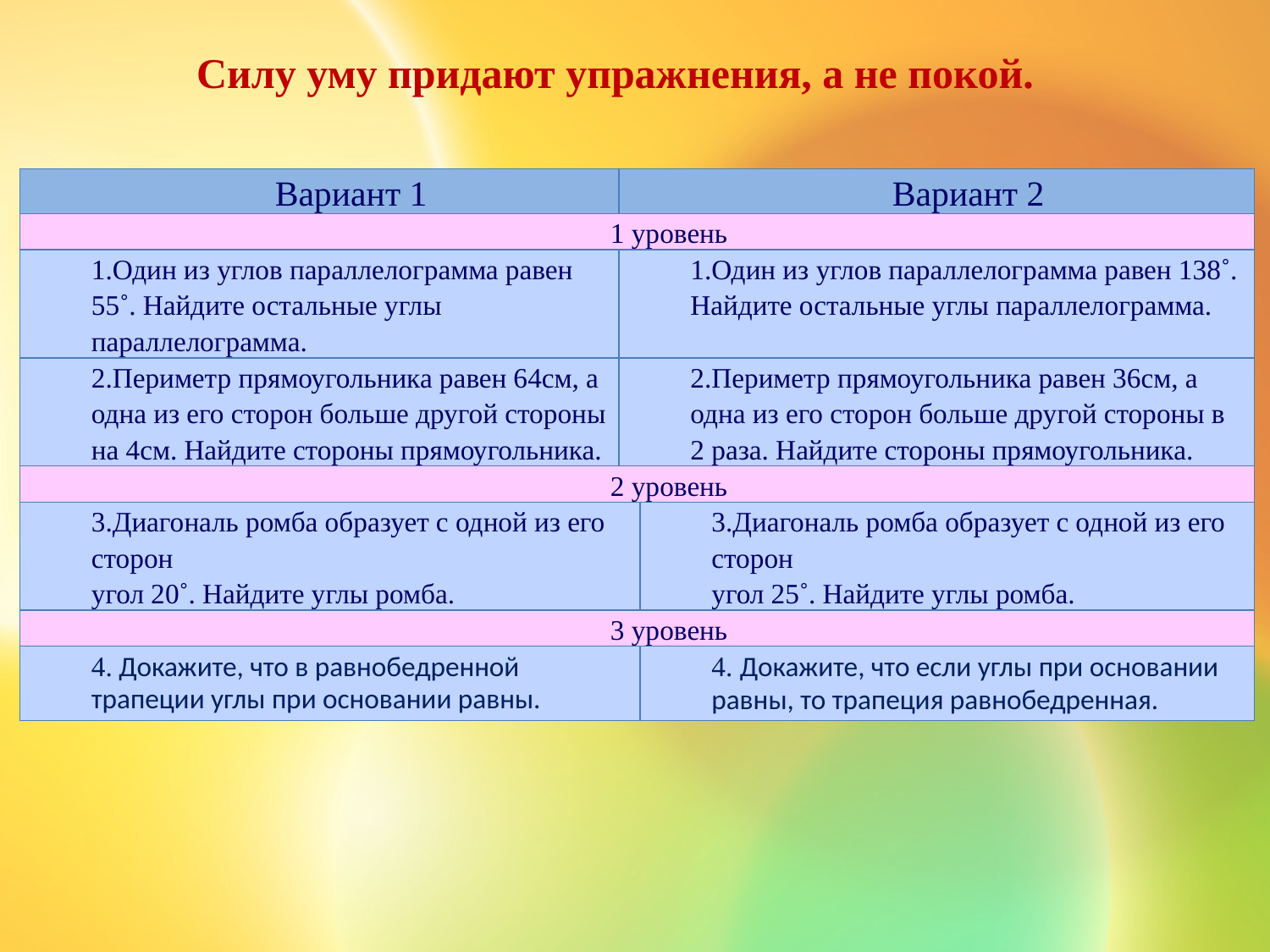

Силу уму придают упражнения, а не покой.
| Вариант 1 | Вариант 2 |  |
| --- | --- | --- |
| 1 уровень |  |  |
| 1.Один из углов параллелограмма равен 55˚. Найдите остальные углы параллелограмма. | 1.Один из углов параллелограмма равен 138˚. Найдите остальные углы параллелограмма. |  |
| 2.Периметр прямоугольника равен 64см, а одна из его сторон больше другой стороны на 4см. Найдите стороны прямоугольника. | 2.Периметр прямоугольника равен 36см, а одна из его сторон больше другой стороны в 2 раза. Найдите стороны прямоугольника. |  |
| 2 уровень |  |  |
| 3.Диагональ ромба образует с одной из его сторон угол 20˚. Найдите углы ромба. |  | 3.Диагональ ромба образует с одной из его сторон угол 25˚. Найдите углы ромба. |
| 3 уровень |  |  |
| 4. Докажите, что в равнобедренной трапеции углы при основании равны. |  | 4. Докажите, что если углы при основании равны, то трапеция равнобедренная. |